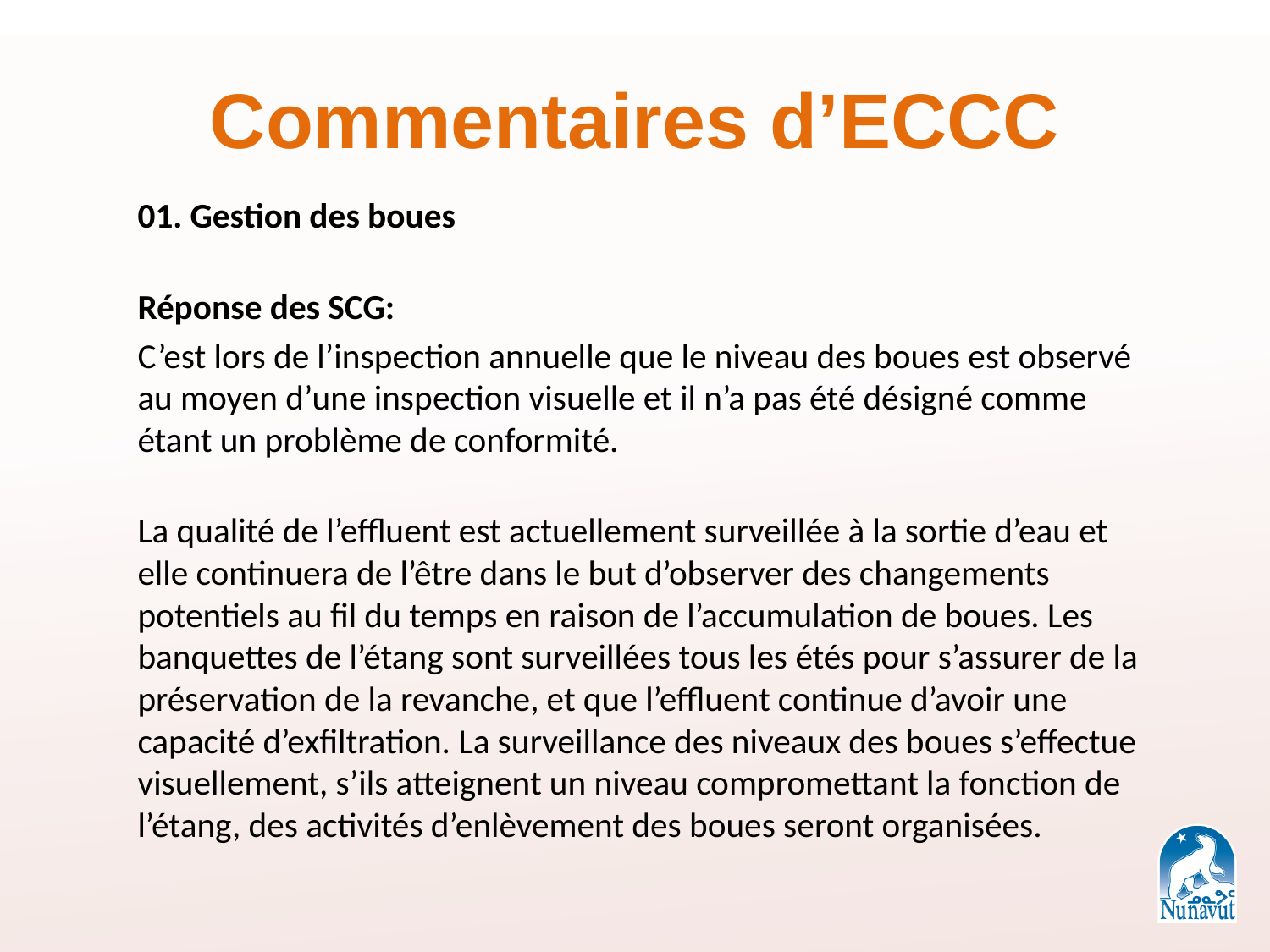

# Commentaires d’ECCC
01. Gestion des boues
Réponse des SCG:
C’est lors de l’inspection annuelle que le niveau des boues est observé au moyen d’une inspection visuelle et il n’a pas été désigné comme étant un problème de conformité.
La qualité de l’effluent est actuellement surveillée à la sortie d’eau et elle continuera de l’être dans le but d’observer des changements potentiels au fil du temps en raison de l’accumulation de boues. Les banquettes de l’étang sont surveillées tous les étés pour s’assurer de la préservation de la revanche, et que l’effluent continue d’avoir une capacité d’exfiltration. La surveillance des niveaux des boues s’effectue visuellement, s’ils atteignent un niveau compromettant la fonction de l’étang, des activités d’enlèvement des boues seront organisées.